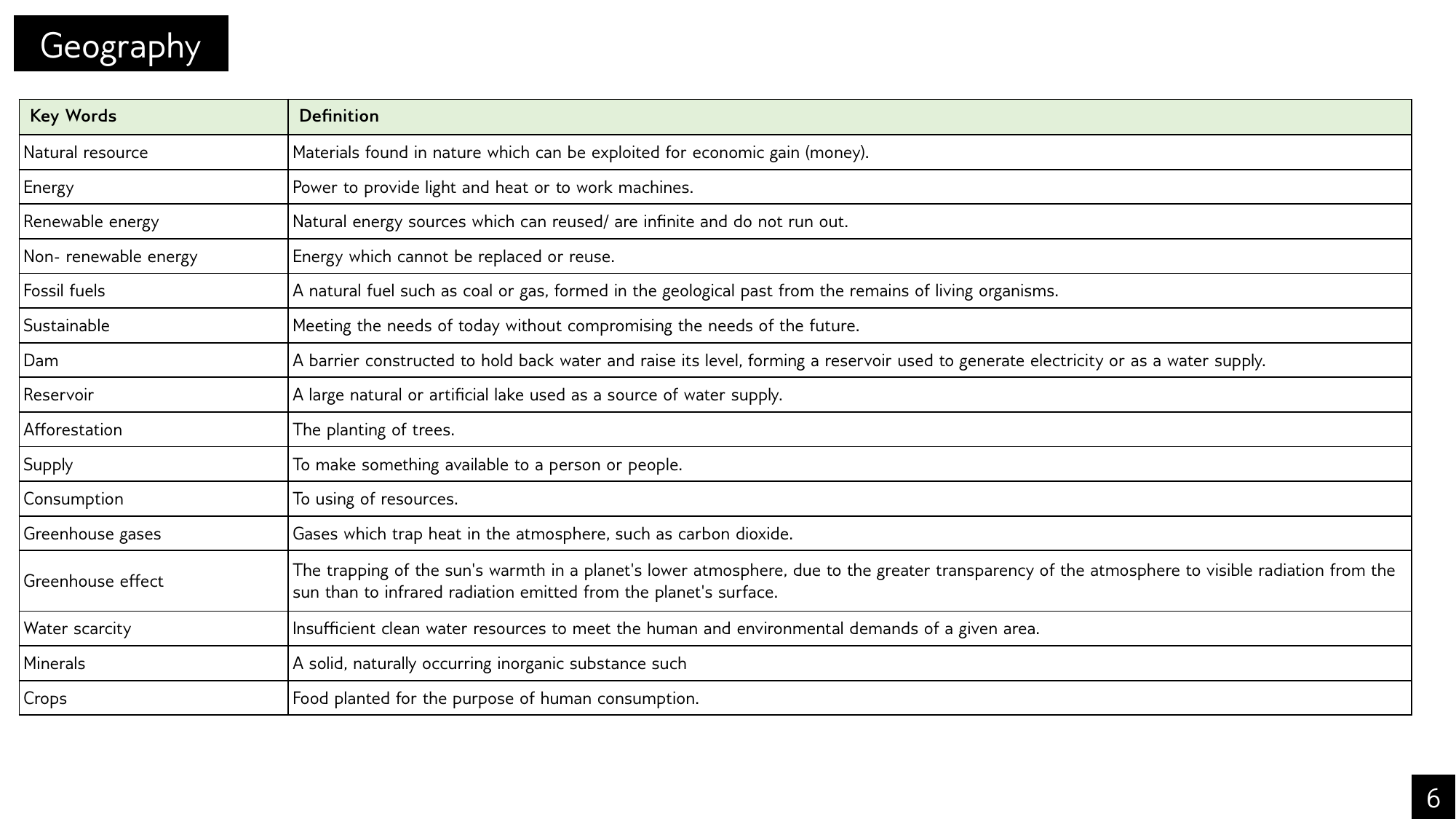

Geography
| Key Words | Definition |
| --- | --- |
| Natural resource | Materials found in nature which can be exploited for economic gain (money). |
| Energy | Power to provide light and heat or to work machines. |
| Renewable energy | Natural energy sources which can reused/ are infinite and do not run out. |
| Non- renewable energy | Energy which cannot be replaced or reuse. |
| Fossil fuels | A natural fuel such as coal or gas, formed in the geological past from the remains of living organisms. |
| Sustainable | Meeting the needs of today without compromising the needs of the future. |
| Dam | A barrier constructed to hold back water and raise its level, forming a reservoir used to generate electricity or as a water supply. |
| Reservoir | A large natural or artificial lake used as a source of water supply. |
| Afforestation | The planting of trees. |
| Supply | To make something available to a person or people. |
| Consumption | To using of resources. |
| Greenhouse gases | Gases which trap heat in the atmosphere, such as carbon dioxide. |
| Greenhouse effect | The trapping of the sun's warmth in a planet's lower atmosphere, due to the greater transparency of the atmosphere to visible radiation from the sun than to infrared radiation emitted from the planet's surface. |
| Water scarcity | Insufficient clean water resources to meet the human and environmental demands of a given area. |
| Minerals | A solid, naturally occurring inorganic substance such |
| Crops | Food planted for the purpose of human consumption. |
6